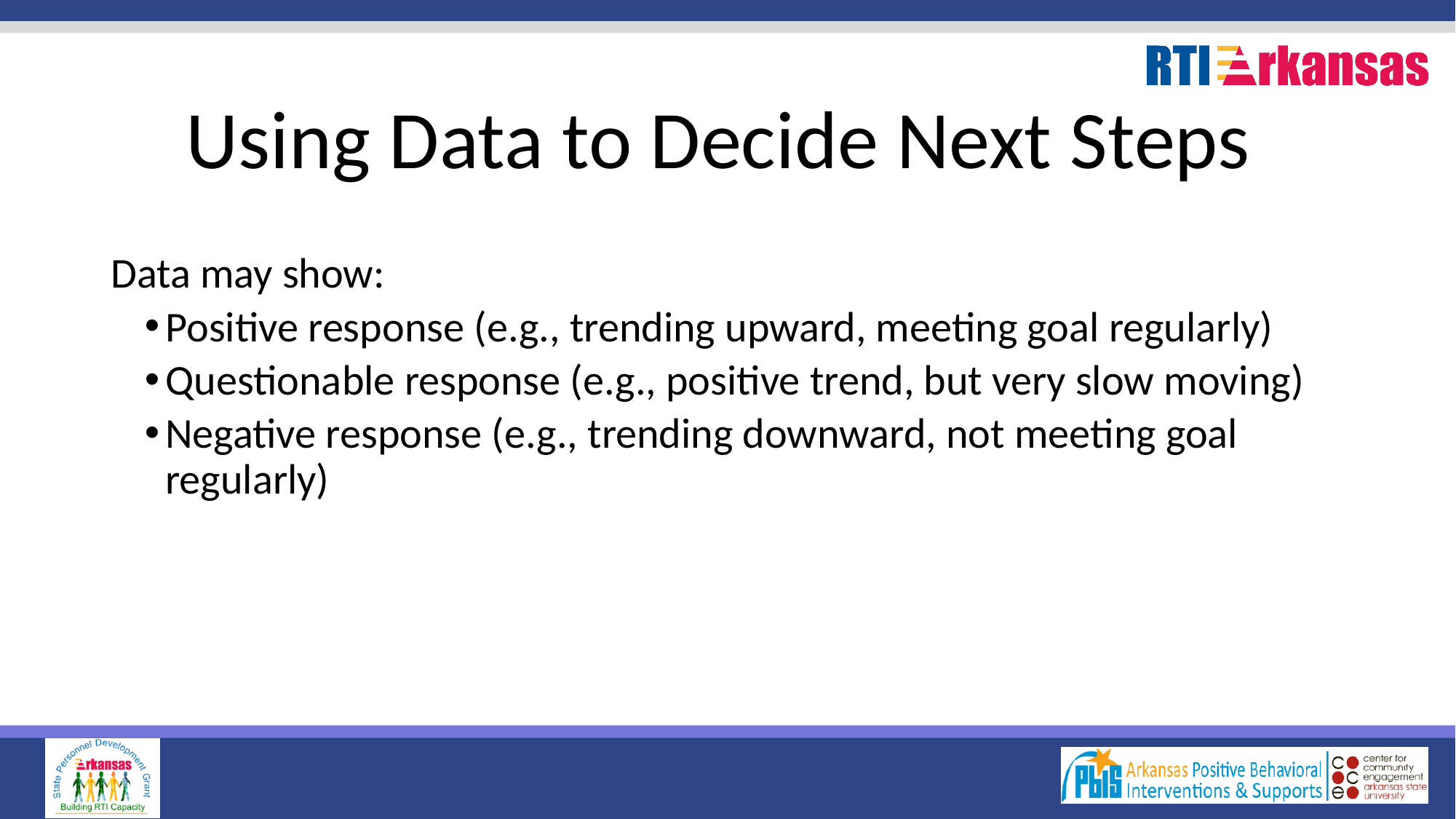

# Using Data to Decide Next Steps
Data may show:
Positive response (e.g., trending upward, meeting goal regularly)
Questionable response (e.g., positive trend, but very slow moving)
Negative response (e.g., trending downward, not meeting goal regularly)